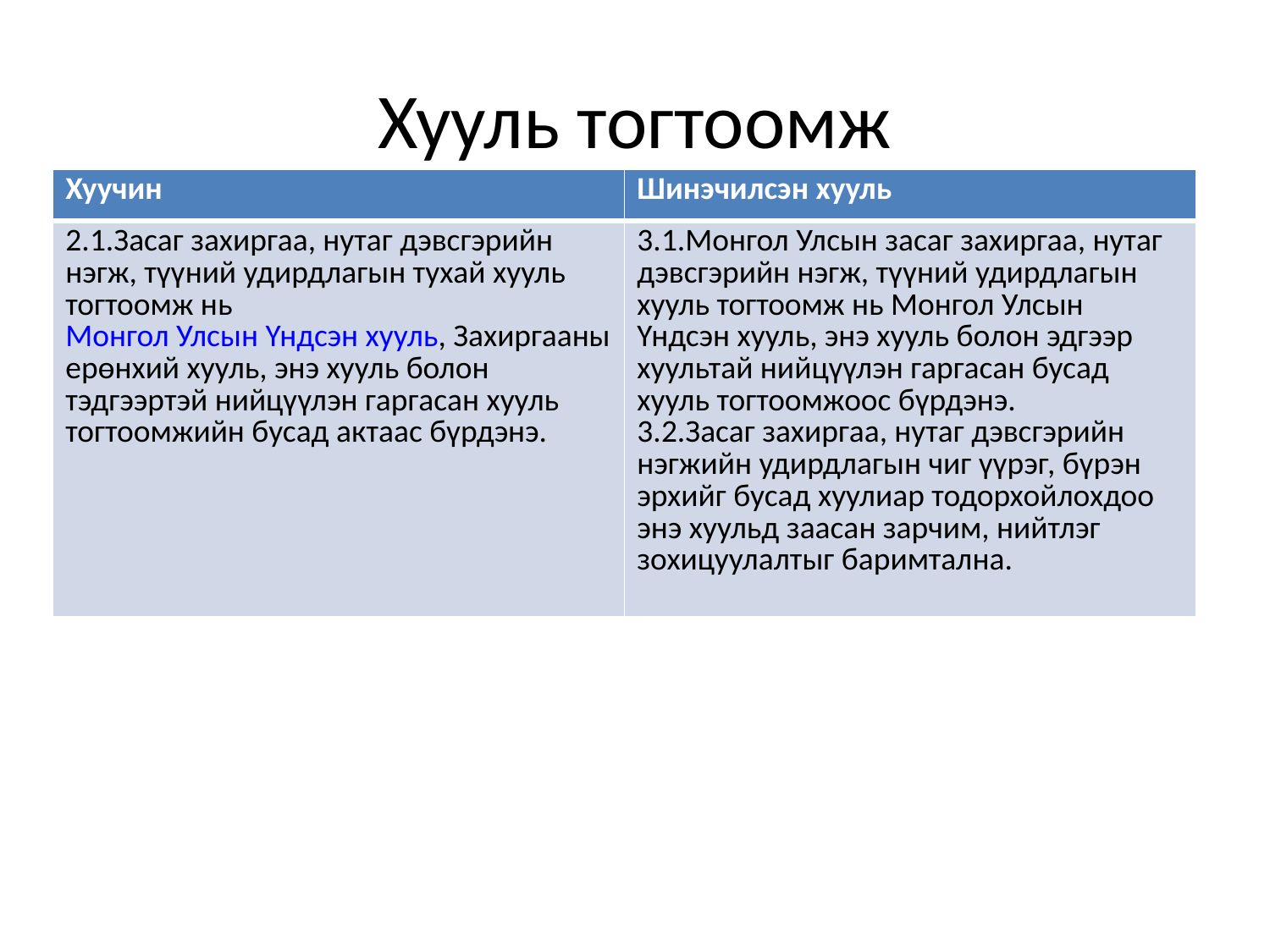

# Хууль тогтоомж
| Хуучин | Шинэчилсэн хууль |
| --- | --- |
| 2.1.Засаг захиргаа, нутаг дэвсгэрийн нэгж, түүний удирдлагын тухай хууль тогтоомж нь Монгол Улсын Үндсэн хууль, Захиргааны ерөнхий хууль, энэ хууль болон тэдгээртэй нийцүүлэн гаргасан хууль тогтоомжийн бусад актаас бүрдэнэ. | 3.1.Монгол Улсын засаг захиргаа, нутаг дэвсгэрийн нэгж, түүний удирдлагын хууль тогтоомж нь Монгол Улсын Үндсэн хууль, энэ хууль болон эдгээр хуультай нийцүүлэн гаргасан бусад хууль тогтоомжоос бүрдэнэ. 3.2.Засаг захиргаа, нутаг дэвсгэрийн нэгжийн удирдлагын чиг үүрэг, бүрэн эрхийг бусад хуулиар тодорхойлохдоо энэ хуульд заасан зарчим, нийтлэг зохицуулалтыг баримтална. |